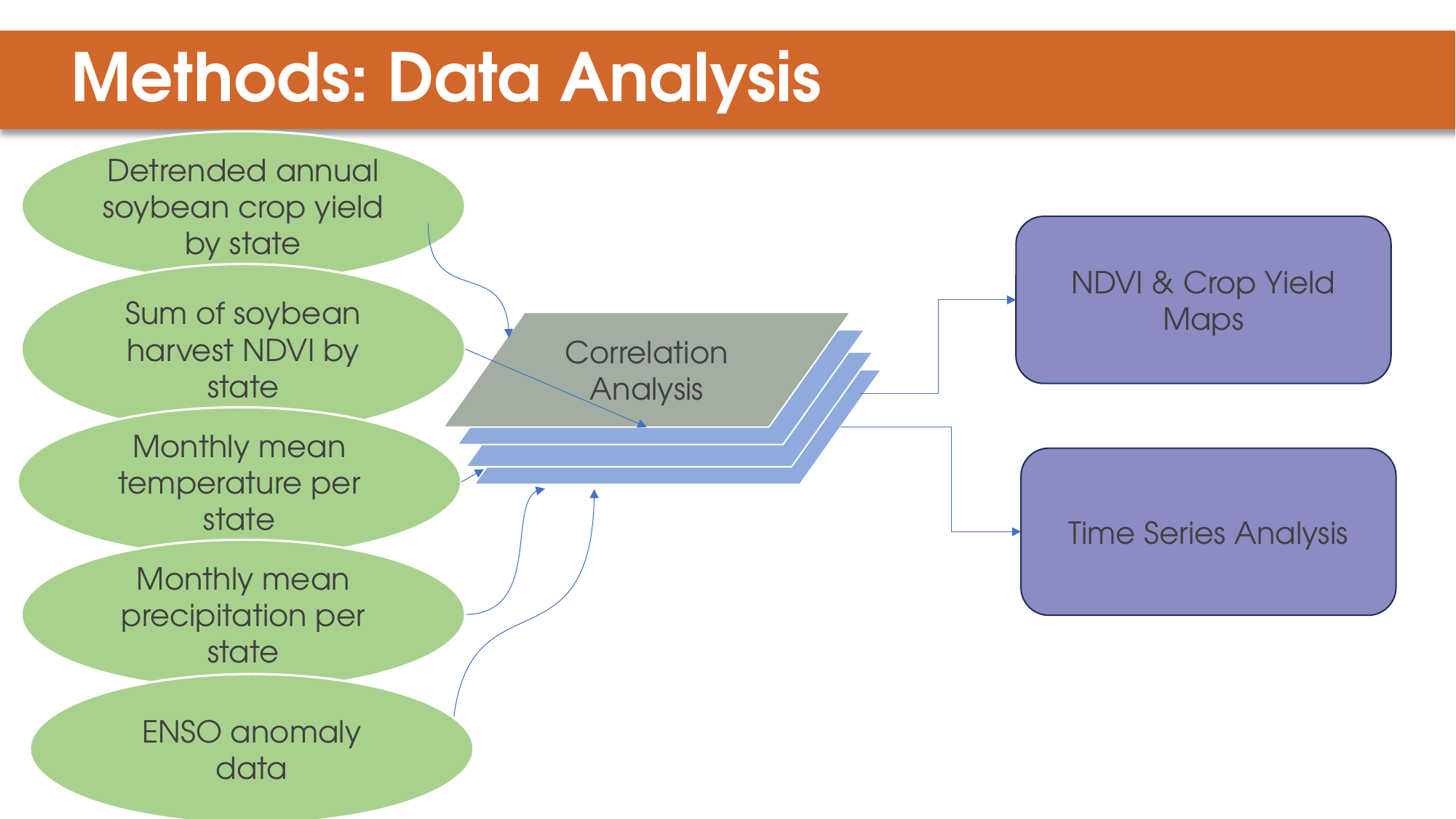

# Methods: Data Analysis
Detrended annual soybean crop yield by state
NDVI & Crop Yield Maps
Sum of soybean harvest NDVI by state
Correlation Analysis
Correlation Analysis
Correlation Analysis
Correlation Analysis
Monthly mean temperature per state
Time Series Analysis
Monthly mean precipitation per state
ENSO anomaly data